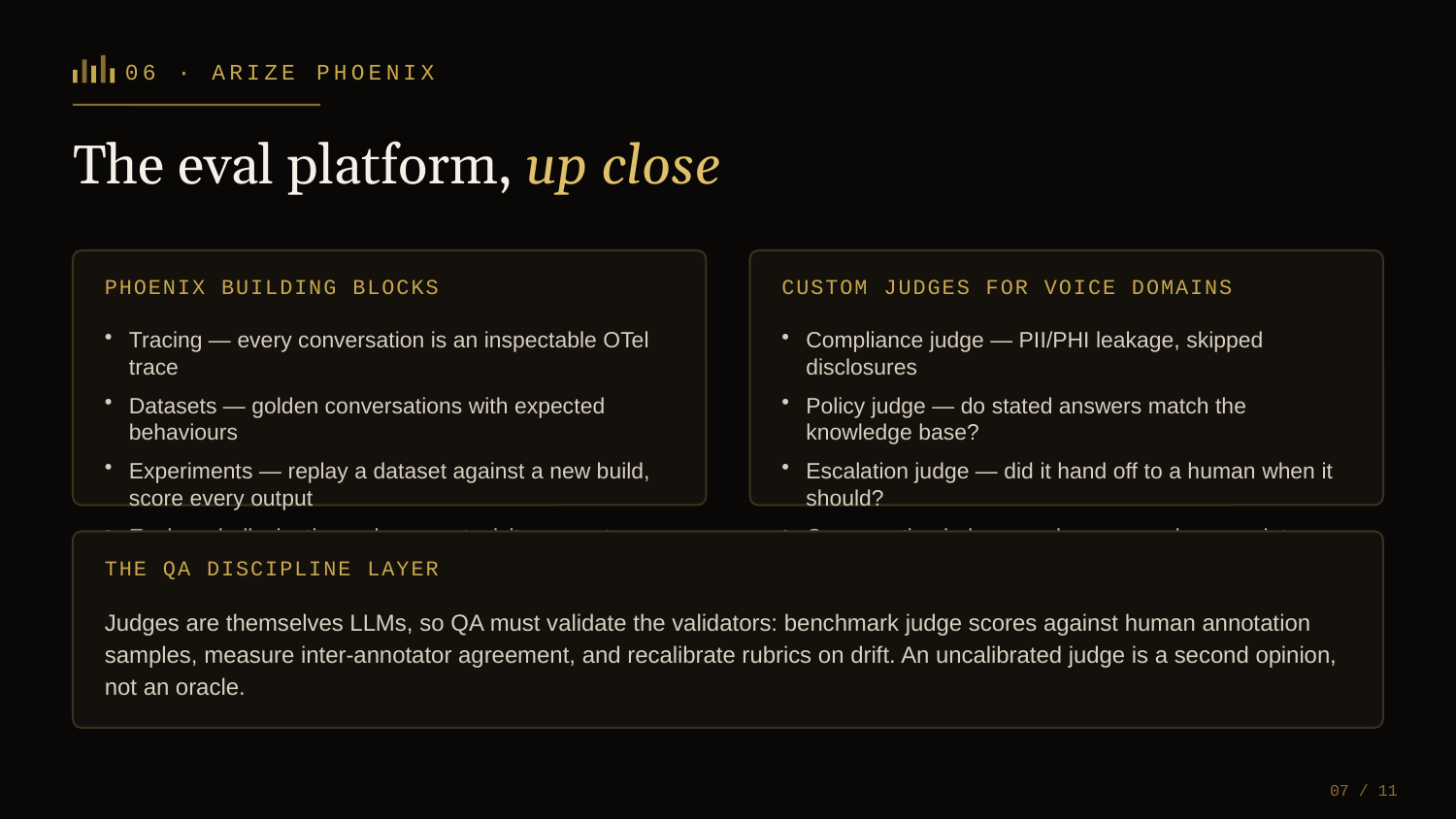

06 · ARIZE PHOENIX

The eval platform, up close

PHOENIX BUILDING BLOCKS
CUSTOM JUDGES FOR VOICE DOMAINS
Tracing — every conversation is an inspectable OTel trace
Datasets — golden conversations with expected behaviours
Experiments — replay a dataset against a new build, score every output
Evals — hallucination, relevance, toxicity, correctness
Compliance judge — PII/PHI leakage, skipped disclosures
Policy judge — do stated answers match the knowledge base?
Escalation judge — did it hand off to a human when it should?
Conversation judge — coherence and appropriate concision per turn

THE QA DISCIPLINE LAYER
Judges are themselves LLMs, so QA must validate the validators: benchmark judge scores against human annotation samples, measure inter-annotator agreement, and recalibrate rubrics on drift. An uncalibrated judge is a second opinion, not an oracle.
07 / 11